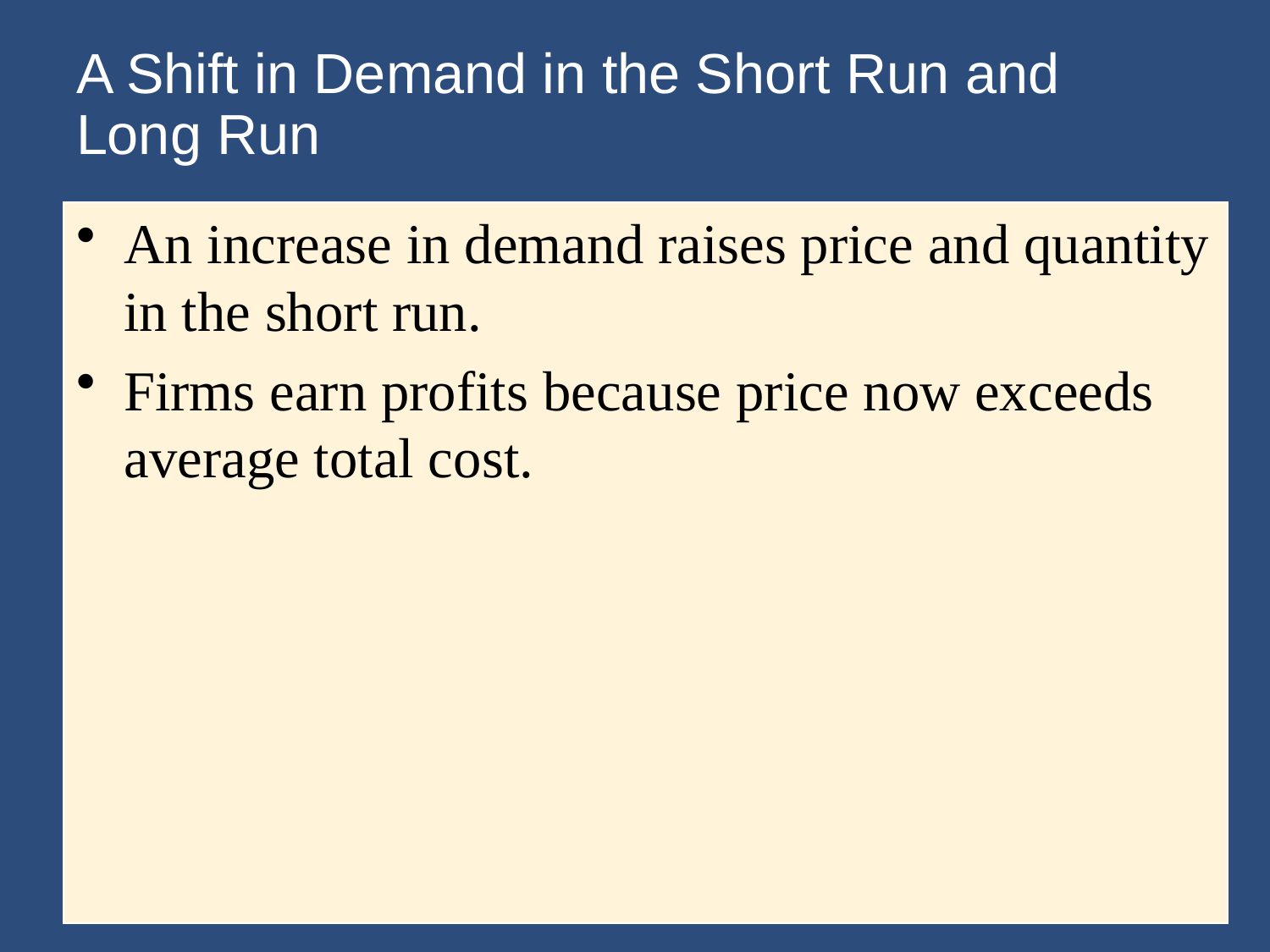

# A Shift in Demand in the Short Run and Long Run
An increase in demand raises price and quantity in the short run.
Firms earn profits because price now exceeds average total cost.